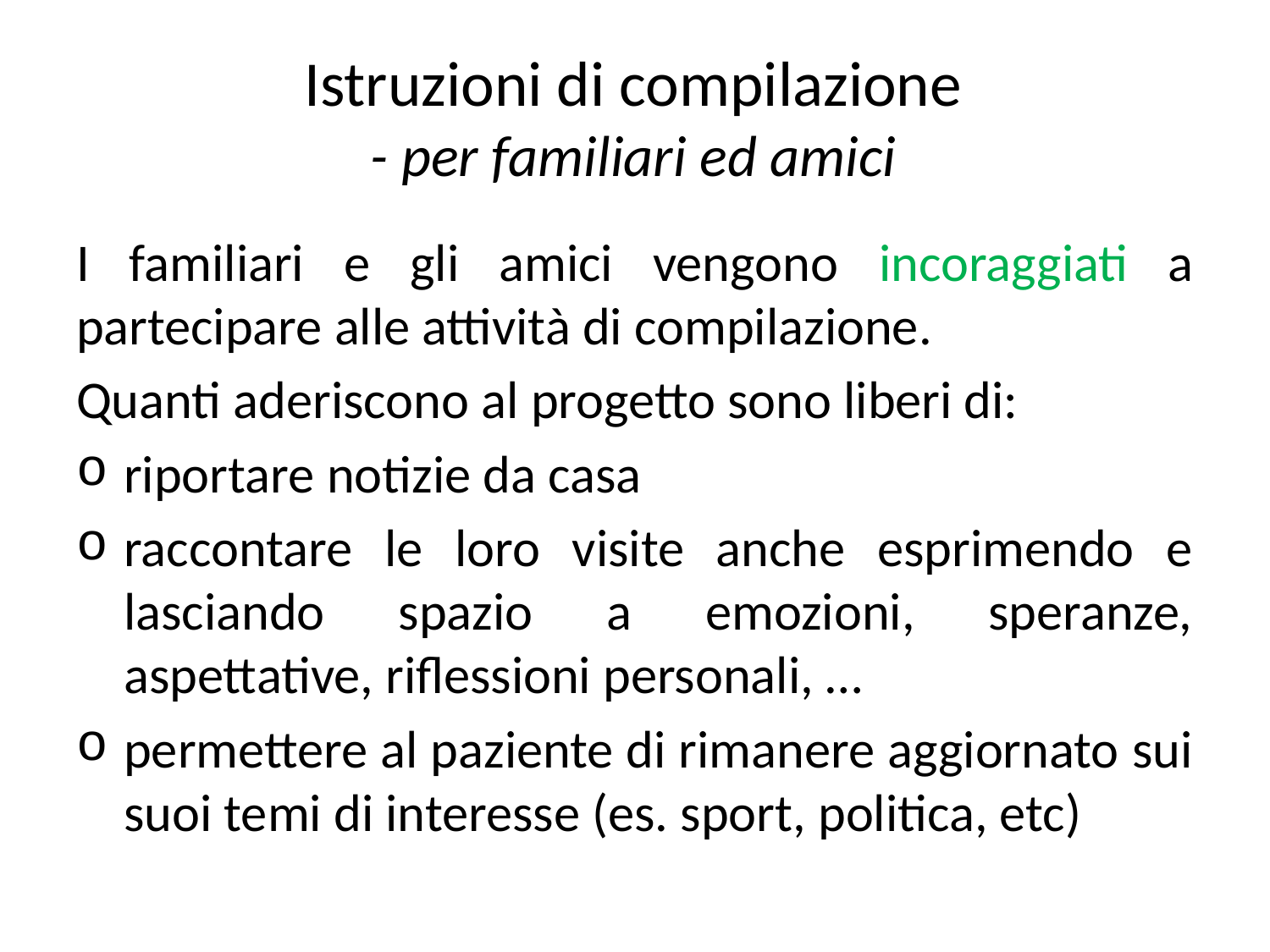

Istruzioni di compilazione
- per familiari ed amici

I familiari e gli amici vengono incoraggiati a partecipare alle attività di compilazione.
Quanti aderiscono al progetto sono liberi di:
riportare notizie da casa
raccontare le loro visite anche esprimendo e lasciando spazio a emozioni, speranze, aspettative, riflessioni personali, …
permettere al paziente di rimanere aggiornato sui suoi temi di interesse (es. sport, politica, etc)